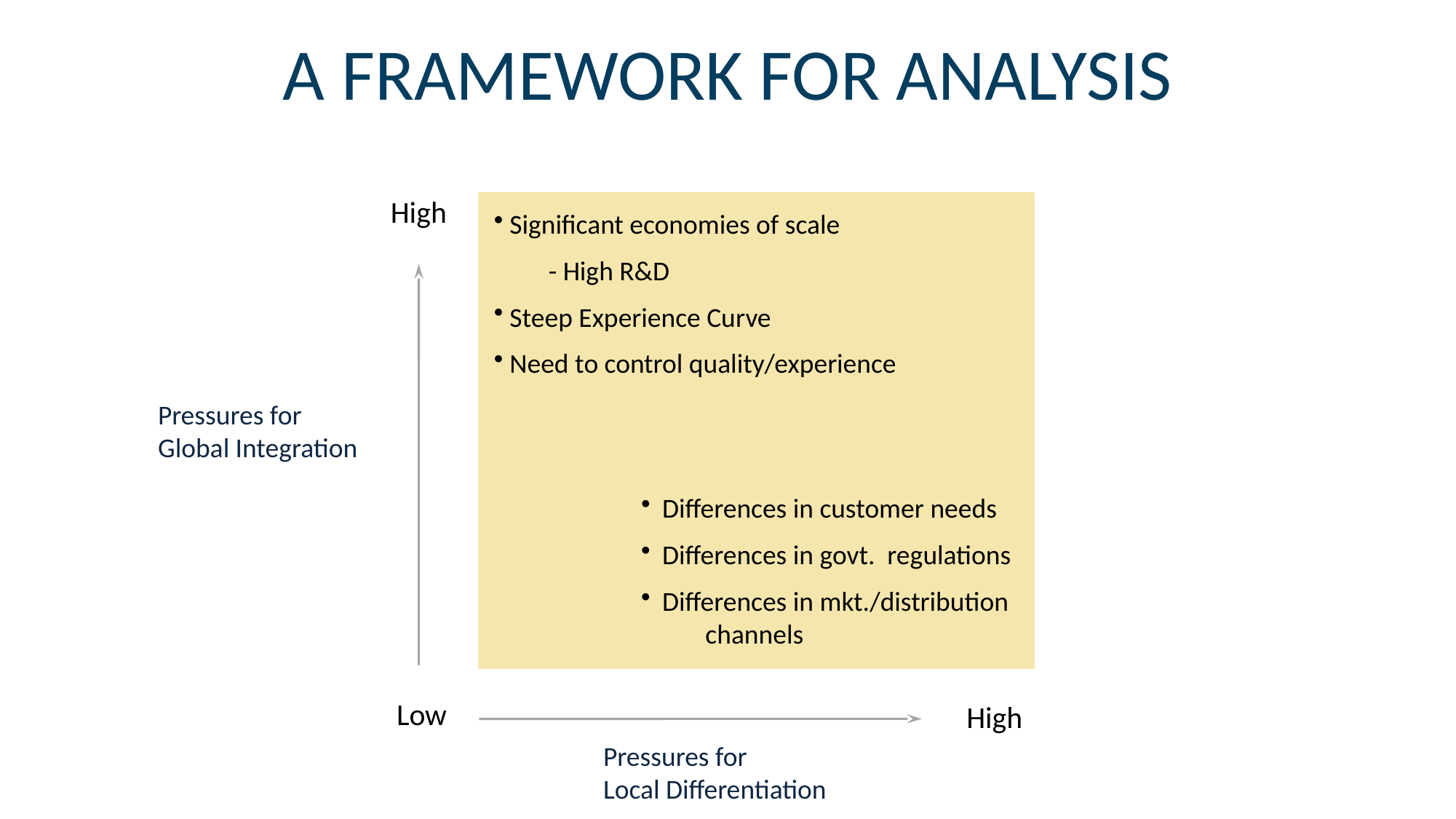

A Framework for Analysis
High

 Significant economies of scale
- High R&D
 Steep Experience Curve
 Need to control quality/experience

Pressures for Global Integration
Differences in customer needs
Differences in govt.  regulations
Differences in mkt./distribution          channels
Low
High

Pressures for
Local Differentiation